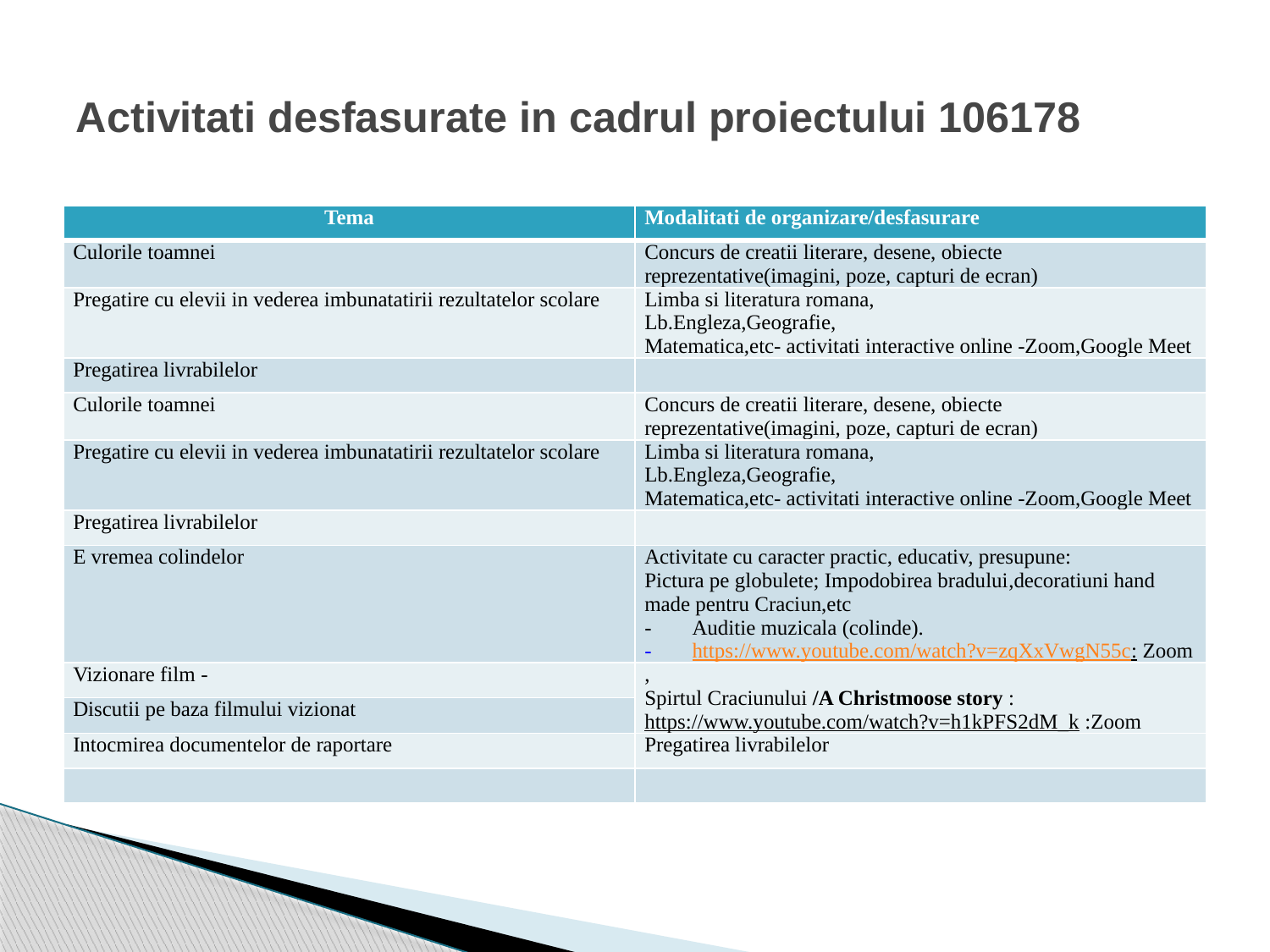

# Activitati desfasurate in cadrul proiectului 106178
| Tema | Modalitati de organizare/desfasurare |
| --- | --- |
| Culorile toamnei | Concurs de creatii literare, desene, obiecte reprezentative(imagini, poze, capturi de ecran) |
| Pregatire cu elevii in vederea imbunatatirii rezultatelor scolare | Limba si literatura romana, Lb.Engleza,Geografie, Matematica,etc- activitati interactive online -Zoom,Google Meet |
| Pregatirea livrabilelor |  |
| Culorile toamnei | Concurs de creatii literare, desene, obiecte reprezentative(imagini, poze, capturi de ecran) |
| Pregatire cu elevii in vederea imbunatatirii rezultatelor scolare | Limba si literatura romana, Lb.Engleza,Geografie, Matematica,etc- activitati interactive online -Zoom,Google Meet |
| Pregatirea livrabilelor |  |
| E vremea colindelor | Activitate cu caracter practic, educativ, presupune: Pictura pe globulete; Impodobirea bradului,decoratiuni hand made pentru Craciun,etc Auditie muzicala (colinde). https://www.youtube.com/watch?v=zqXxVwgN55c: Zoom |
| Vizionare film - | , Spirtul Craciunului /A Christmoose story : https://www.youtube.com/watch?v=h1kPFS2dM\_k :Zoom |
| Discutii pe baza filmului vizionat |  |
| Intocmirea documentelor de raportare | Pregatirea livrabilelor |
|  |  |